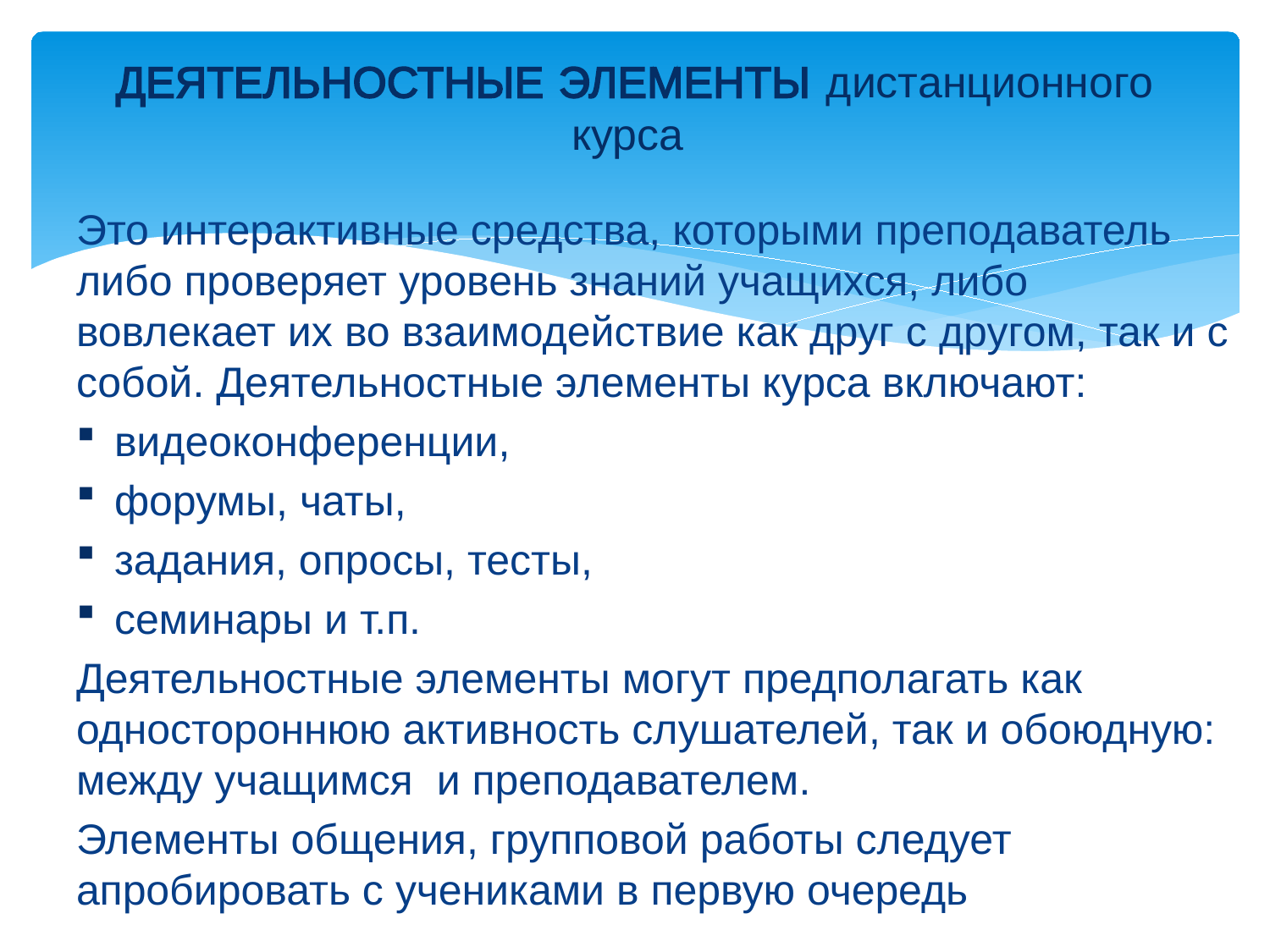

# ДЕЯТЕЛЬНОСТНЫЕ ЭЛЕМЕНТЫ дистанционного курса
Это интерактивные средства, которыми преподаватель либо проверяет уровень знаний учащихся, либо вовлекает их во взаимодействие как друг с другом, так и с собой. Деятельностные элементы курса включают:
видеоконференции,
форумы, чаты,
задания, опросы, тесты,
семинары и т.п.
Деятельностные элементы могут предполагать как одностороннюю активность слушателей, так и обоюдную: между учащимся  и преподавателем.
Элементы общения, групповой работы следует апробировать с учениками в первую очередь